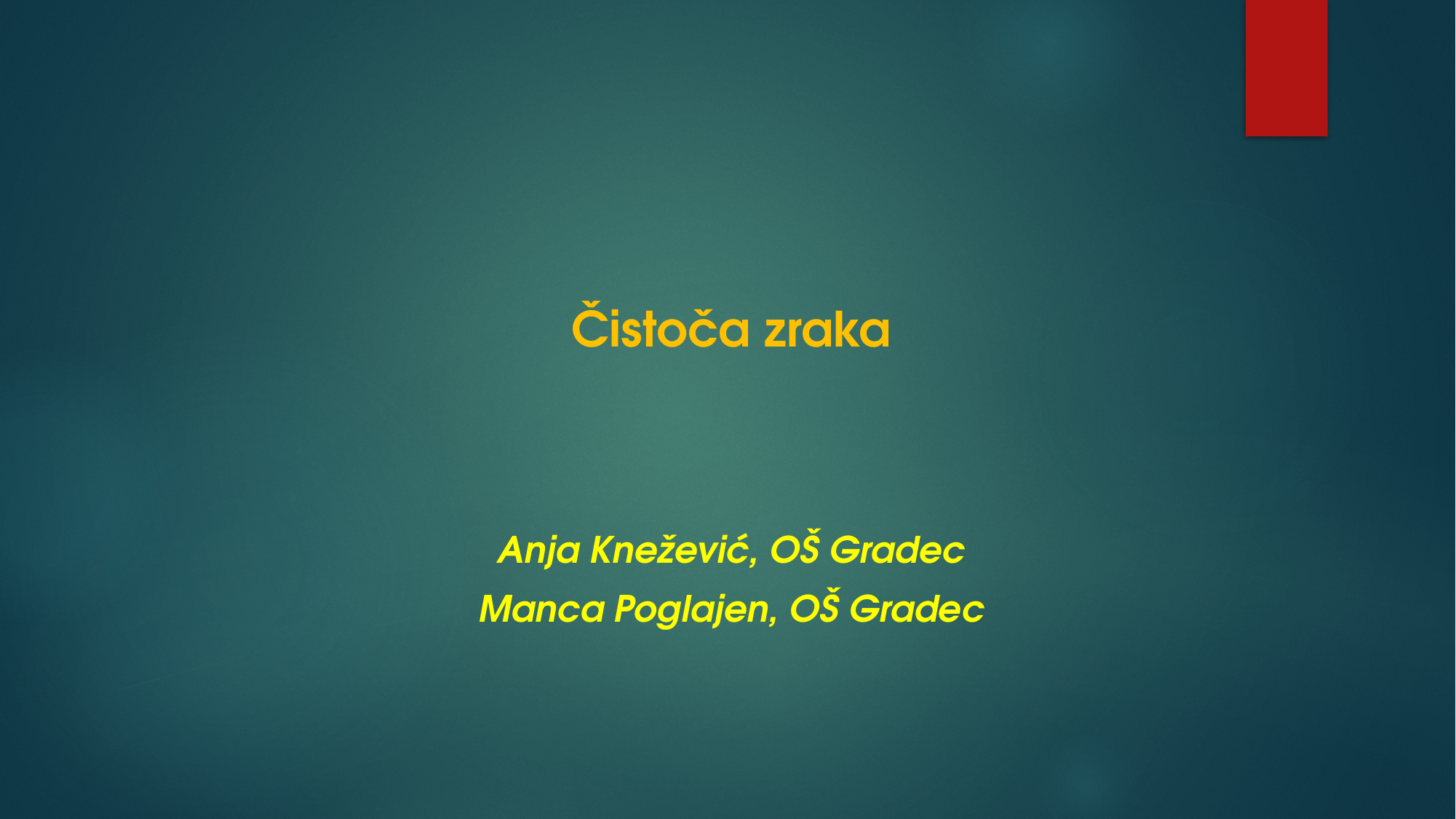

Čistoča zraka

Anja Knežević, OŠ Gradec
Manca Poglajen, OŠ Gradec